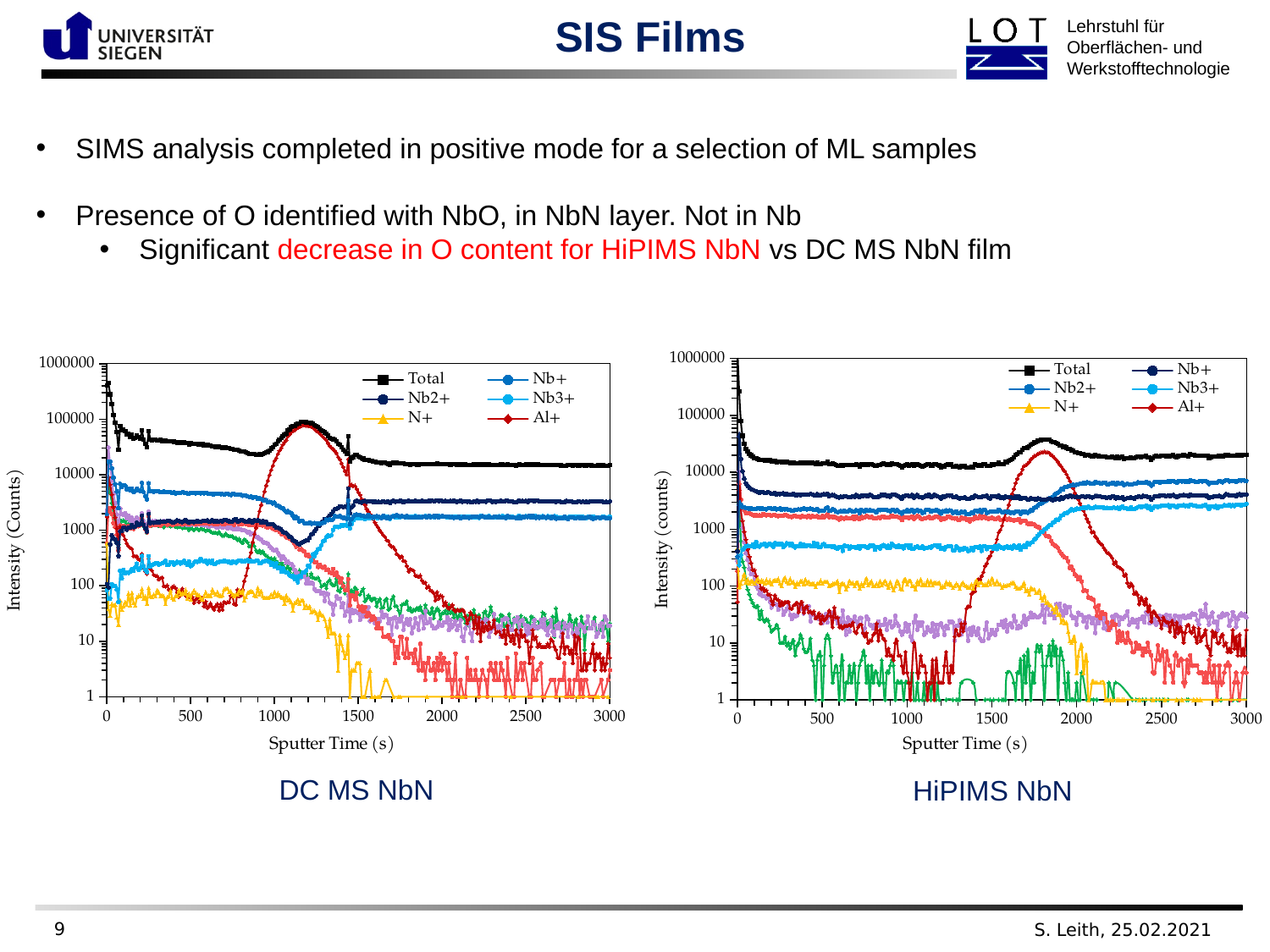

SIS Films
SIMS analysis completed in positive mode for a selection of ML samples

Presence of O identified with NbO, in NbN layer. Not in Nb
Significant decrease in O content for HiPIMS NbN vs DC MS NbN film

### Chart

| Category | Total | Nb+ | Nb2+ | Nb3+ | N+ | Al+ | NbN+ | NbO+ | AlN+ |
|---|---|---|---|---|---|---|---|---|---|

### Chart

| Category | Total | Nb+ | Nb2+ | Nb3+ | N+ | Al+ | NbN+ | NbO+ | AlN+ |
|---|---|---|---|---|---|---|---|---|---|
DC MS NbN
HiPIMS NbN
               S. Leith, 25.02.2021
9